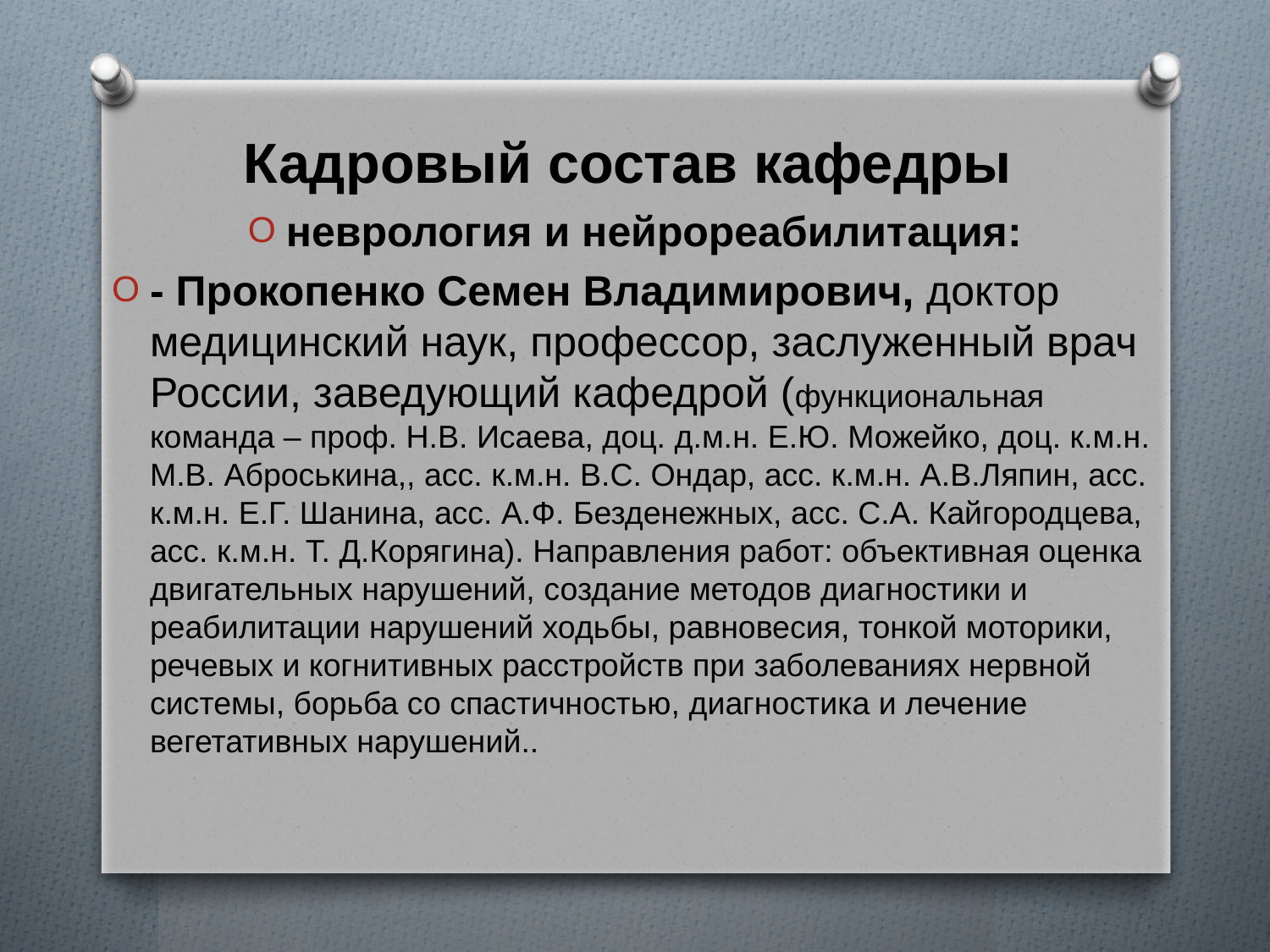

# Кадровый состав кафедры
неврология и нейрореабилитация:
- Прокопенко Семен Владимирович, доктор медицинский наук, профессор, заслуженный врач России, заведующий кафедрой (функциональная команда – проф. Н.В. Исаева, доц. д.м.н. Е.Ю. Можейко, доц. к.м.н. М.В. Аброськина,, асс. к.м.н. В.С. Ондар, асс. к.м.н. А.В.Ляпин, асс. к.м.н. Е.Г. Шанина, асс. А.Ф. Безденежных, асс. С.А. Кайгородцева, асс. к.м.н. Т. Д.Корягина). Направления работ: объективная оценка двигательных нарушений, создание методов диагностики и реабилитации нарушений ходьбы, равновесия, тонкой моторики, речевых и когнитивных расстройств при заболеваниях нервной системы, борьба со спастичностью, диагностика и лечение вегетативных нарушений..